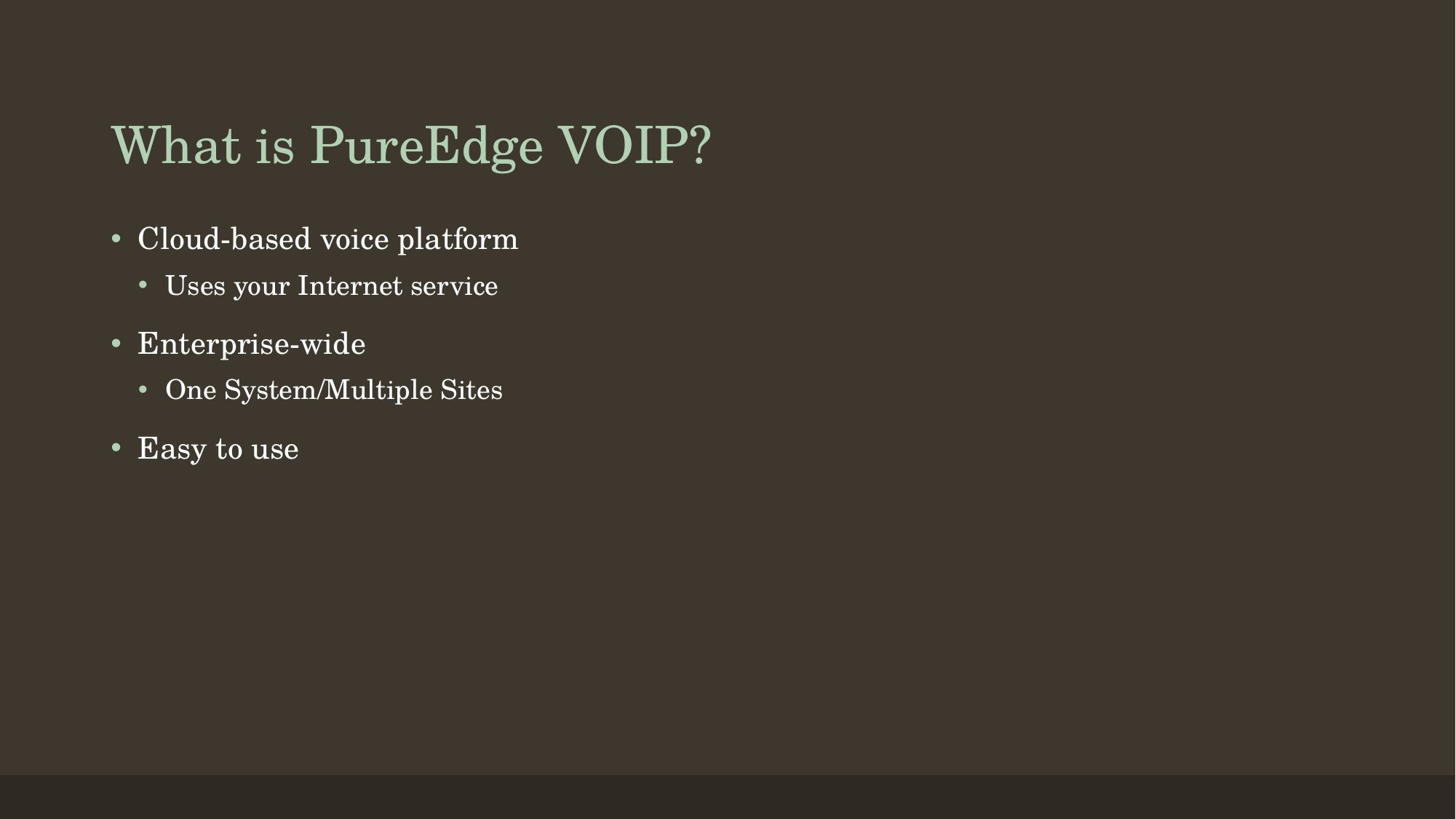

# What is PureEdge VOIP?
Cloud-based voice platform
Uses your Internet service
Enterprise-wide
One System/Multiple Sites
Easy to use